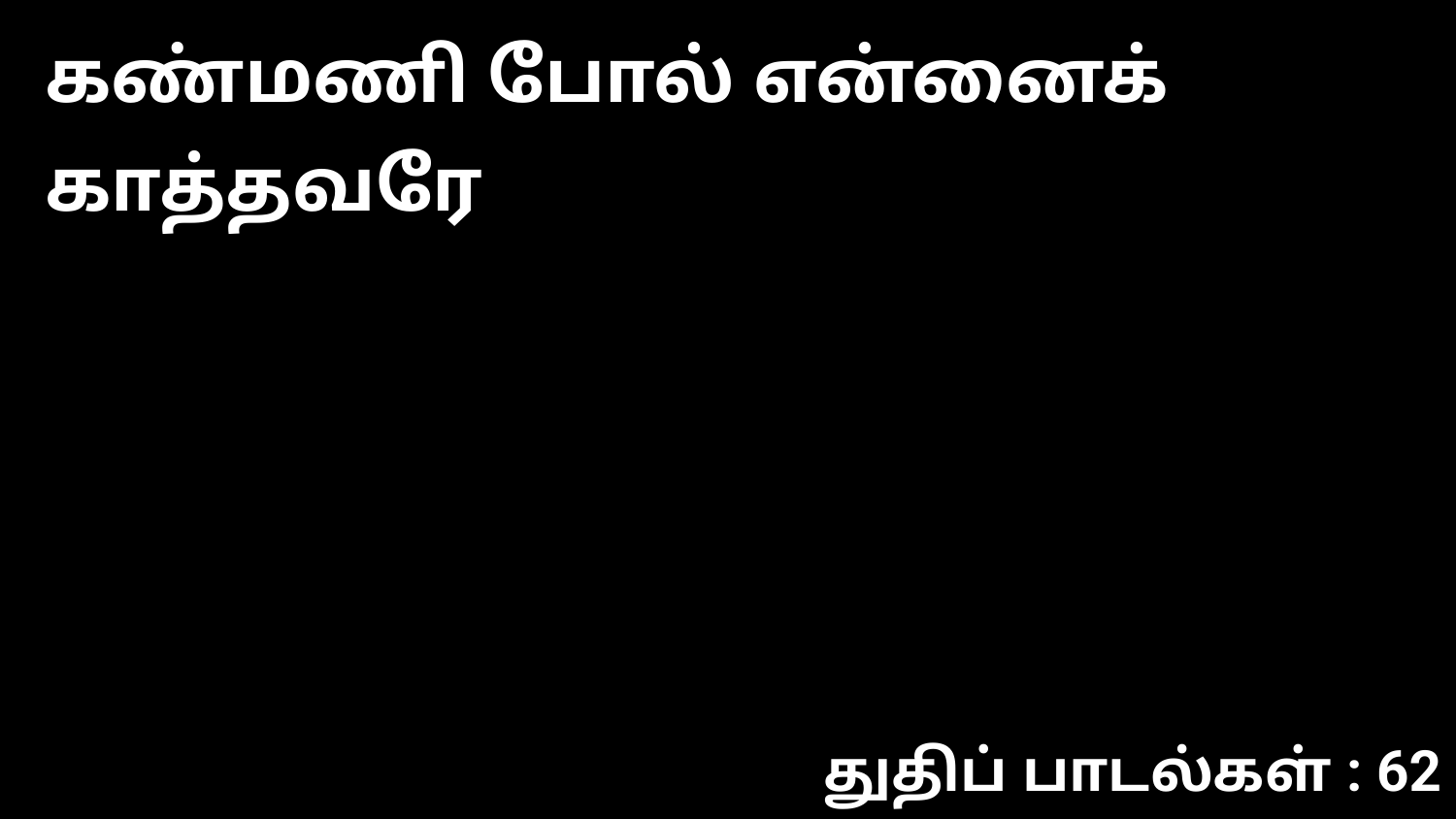

கண்மணி போல் என்னைக் காத்தவரே
துதிப் பாடல்கள் : 62